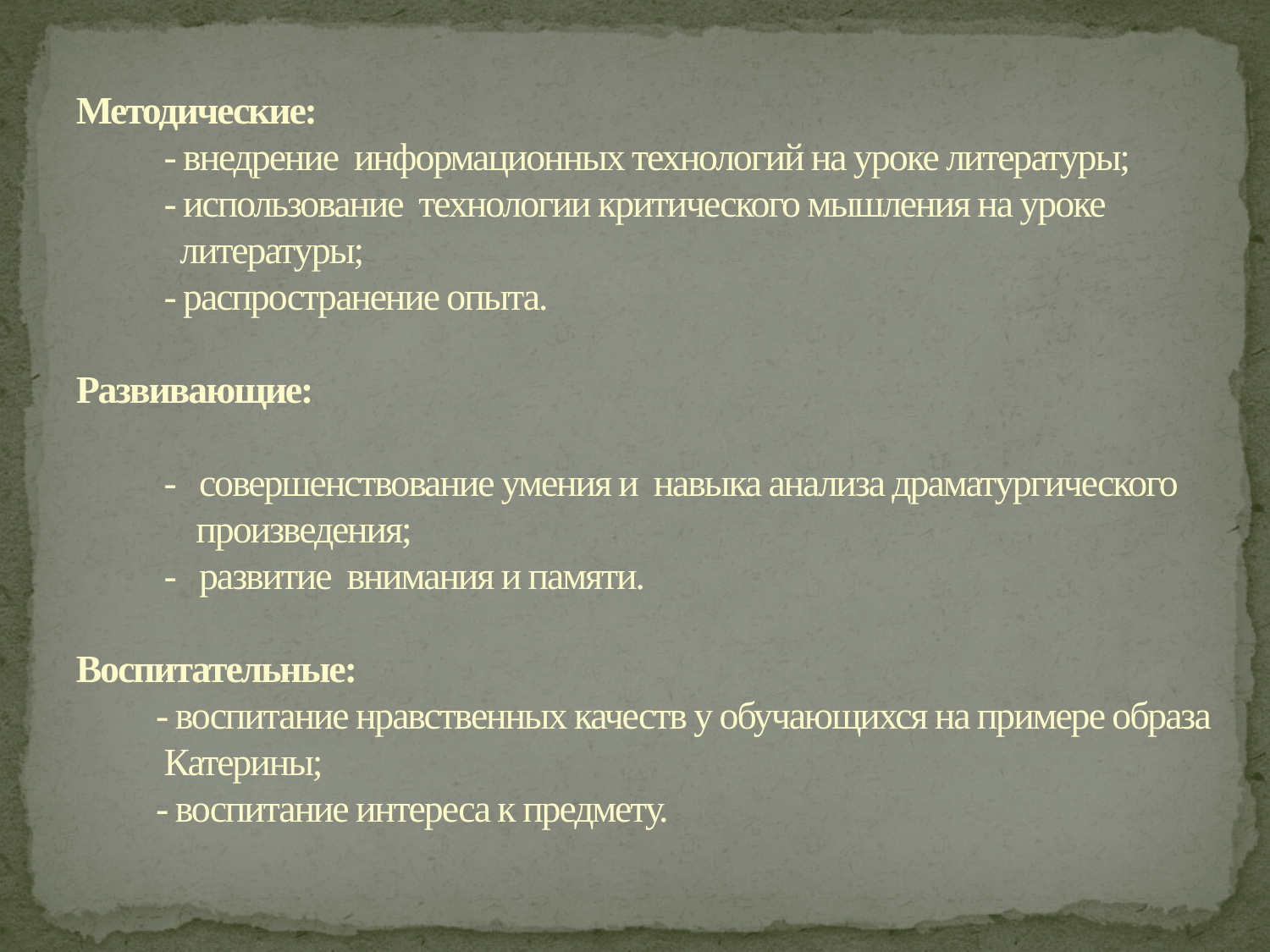

# Методические: - внедрение  информационных технологий на уроке литературы; - использование  технологии критического мышления на уроке литературы; - распространение опыта.   Развивающие: -   совершенствование умения и  навыка анализа драматургического произведения; -   развитие  внимания и памяти.   Воспитательные: - воспитание нравственных качеств у обучающихся на примере образа Катерины; - воспитание интереса к предмету.